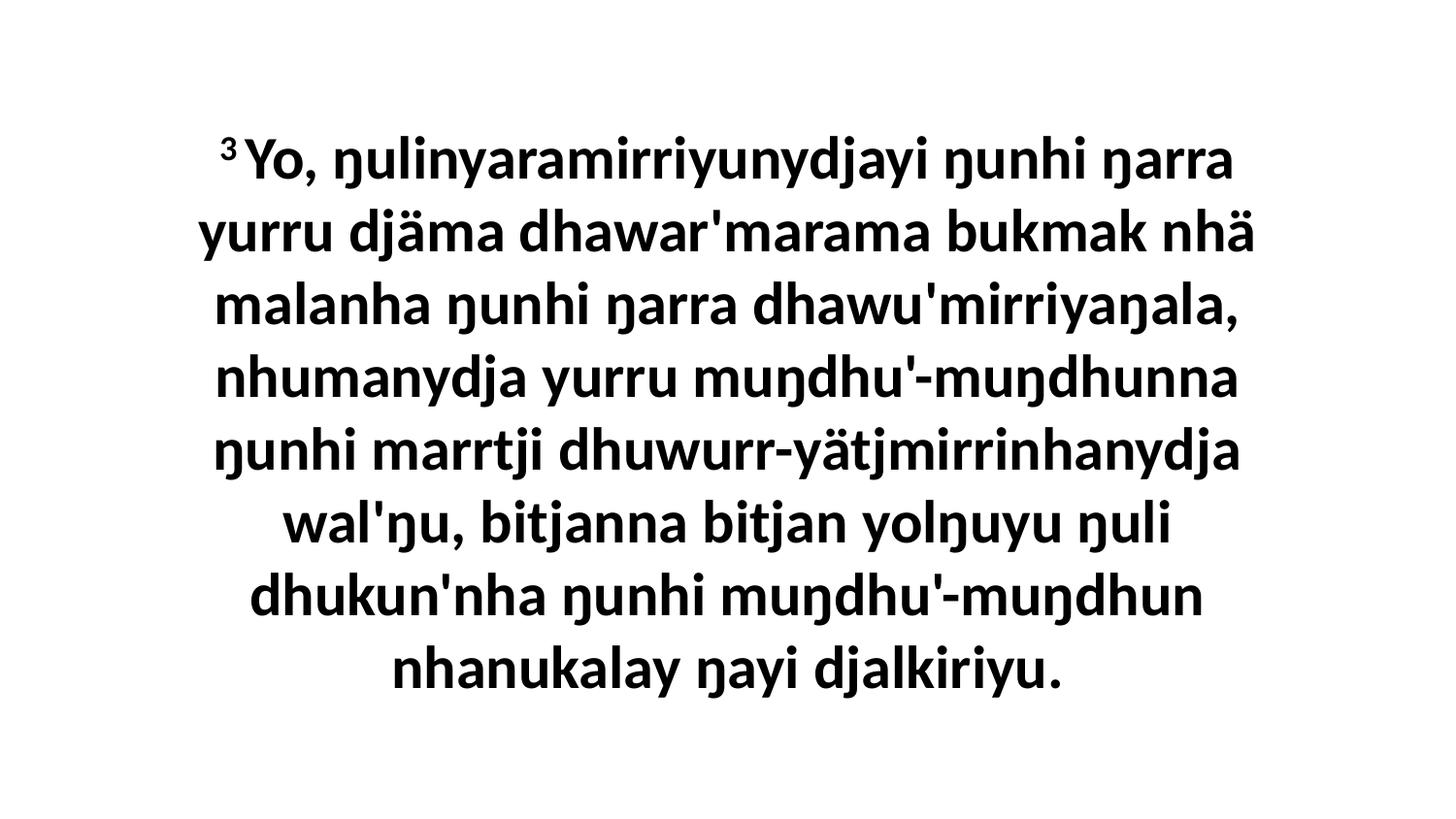

3 Yo, ŋulinyaramirriyunydjayi ŋunhi ŋarra yurru djäma dhawar'marama bukmak nhä malanha ŋunhi ŋarra dhawu'mirriyaŋala, nhumanydja yurru muŋdhu'-muŋdhunna ŋunhi marrtji dhuwurr-yätjmirrinhanydja wal'ŋu, bitjanna bitjan yolŋuyu ŋuli dhukun'nha ŋunhi muŋdhu'-muŋdhun nhanukalay ŋayi djalkiriyu.